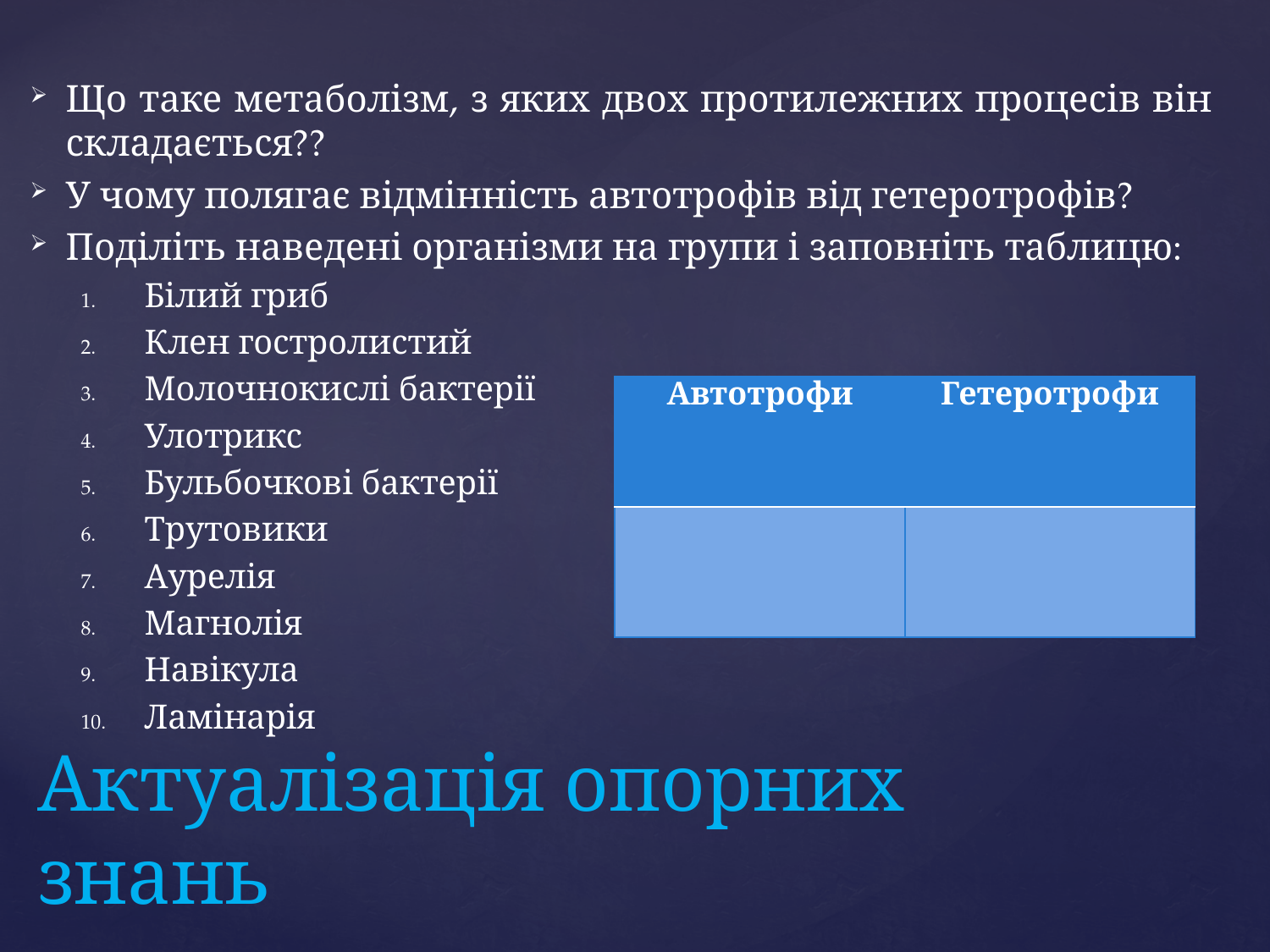

Що таке метаболізм, з яких двох протилежних процесів він складається??
У чому полягає відмінність автотрофів від гетеротрофів?
Поділіть наведені організми на групи і заповніть таблицю:
Білий гриб
Клен гостролистий
Молочнокислі бактерії
Улотрикс
Бульбочкові бактерії
Трутовики
Аурелія
Магнолія
Навікула
Ламінарія

| Автотрофи | Гетеротрофи |
| --- | --- |
|  |  |
# Актуалізація опорних знань